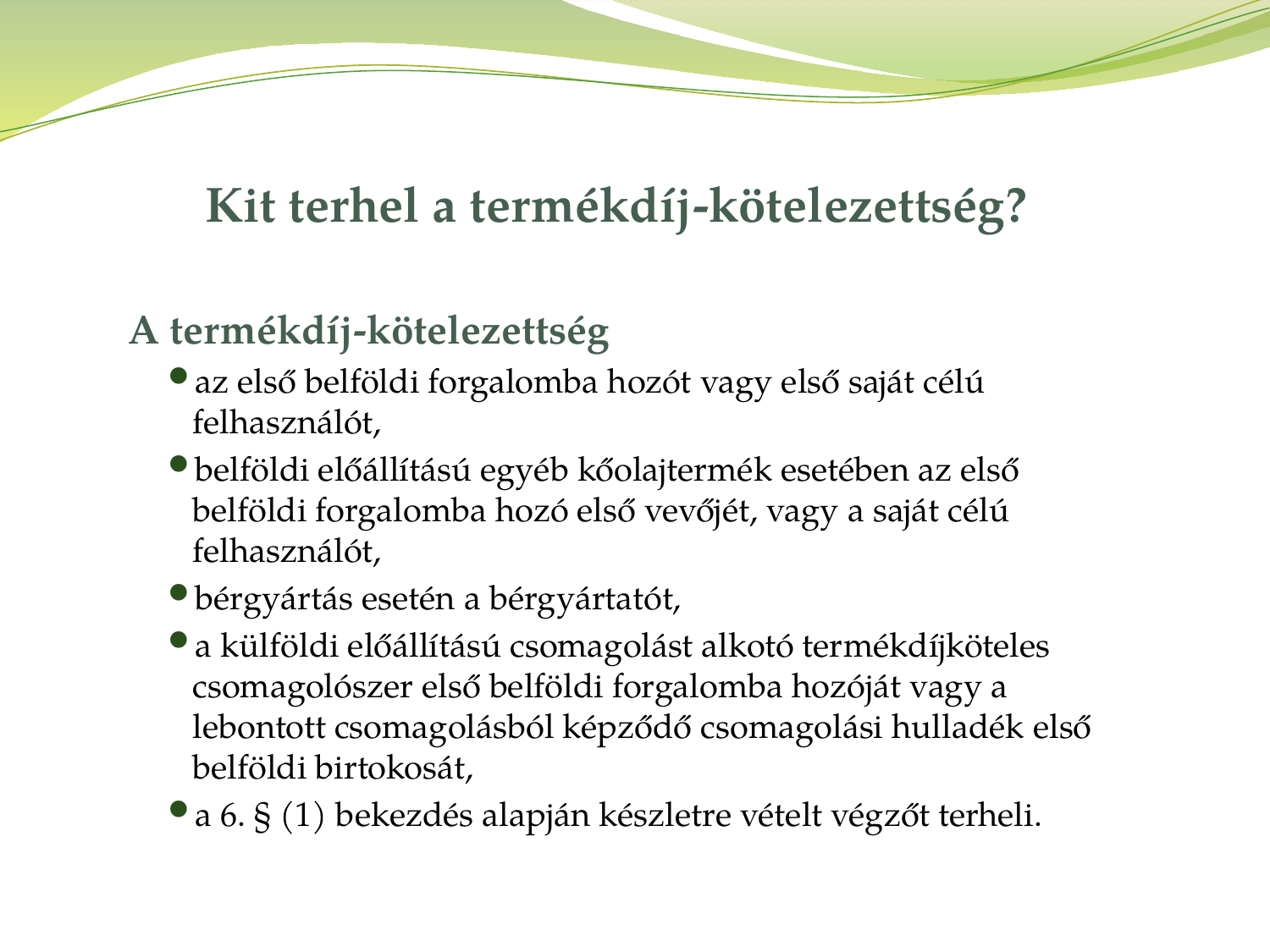

# Kit terhel a termékdíj-kötelezettség?
A termékdíj-kötelezettség
az első belföldi forgalomba hozót vagy első saját célú felhasználót,
belföldi előállítású egyéb kőolajtermék esetében az első belföldi forgalomba hozó első vevőjét, vagy a saját célú felhasználót,
bérgyártás esetén a bérgyártatót,
a külföldi előállítású csomagolást alkotó termékdíjköteles csomagolószer első belföldi forgalomba hozóját vagy a lebontott csomagolásból képződő csomagolási hulladék első belföldi birtokosát,
a 6. § (1) bekezdés alapján készletre vételt végzőt terheli.